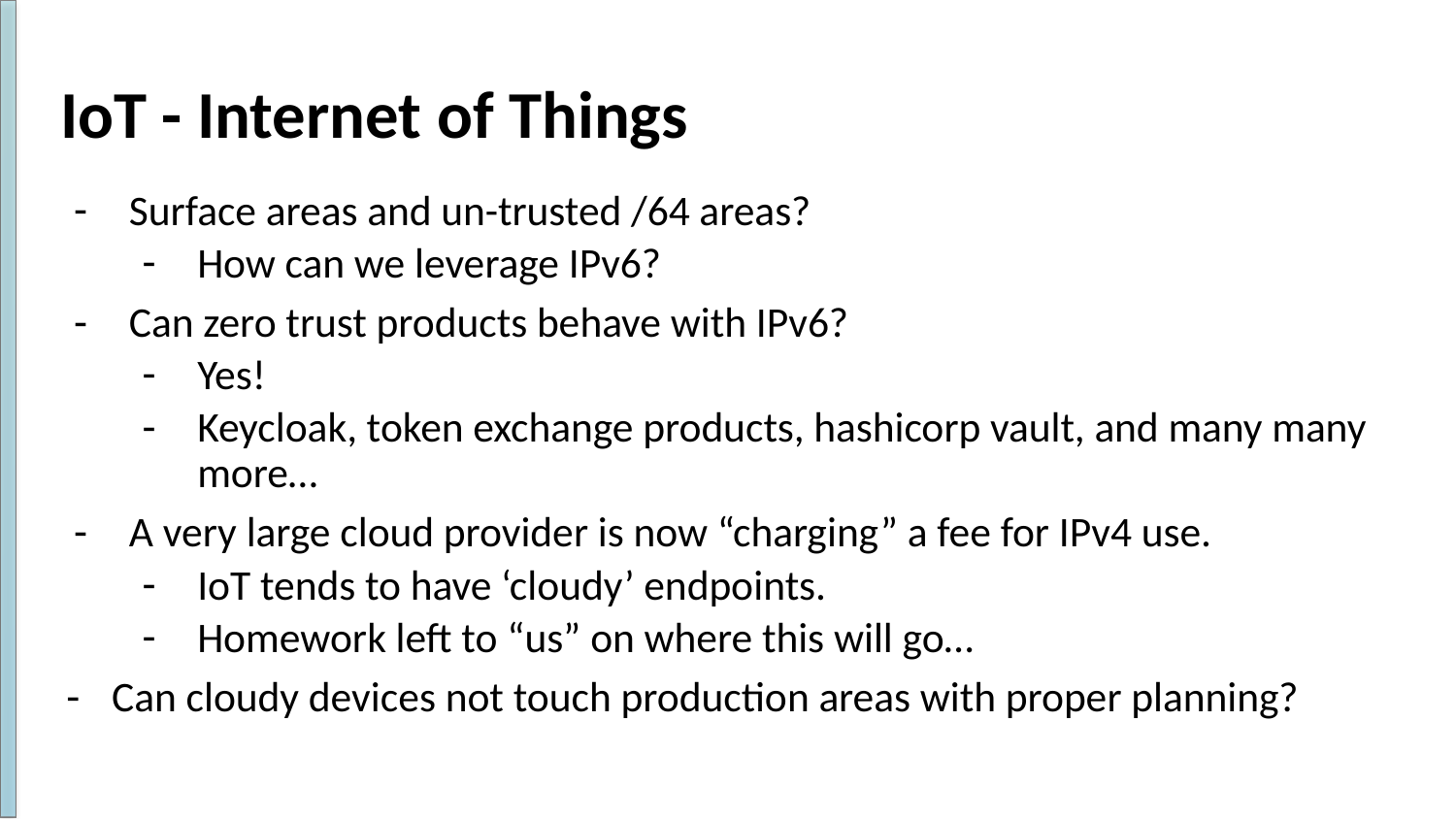

# IoT - Internet of Things
Surface areas and un-trusted /64 areas?
How can we leverage IPv6?
Can zero trust products behave with IPv6?
Yes!
Keycloak, token exchange products, hashicorp vault, and many many more…
A very large cloud provider is now “charging” a fee for IPv4 use.
IoT tends to have ‘cloudy’ endpoints.
Homework left to “us” on where this will go…
Can cloudy devices not touch production areas with proper planning?